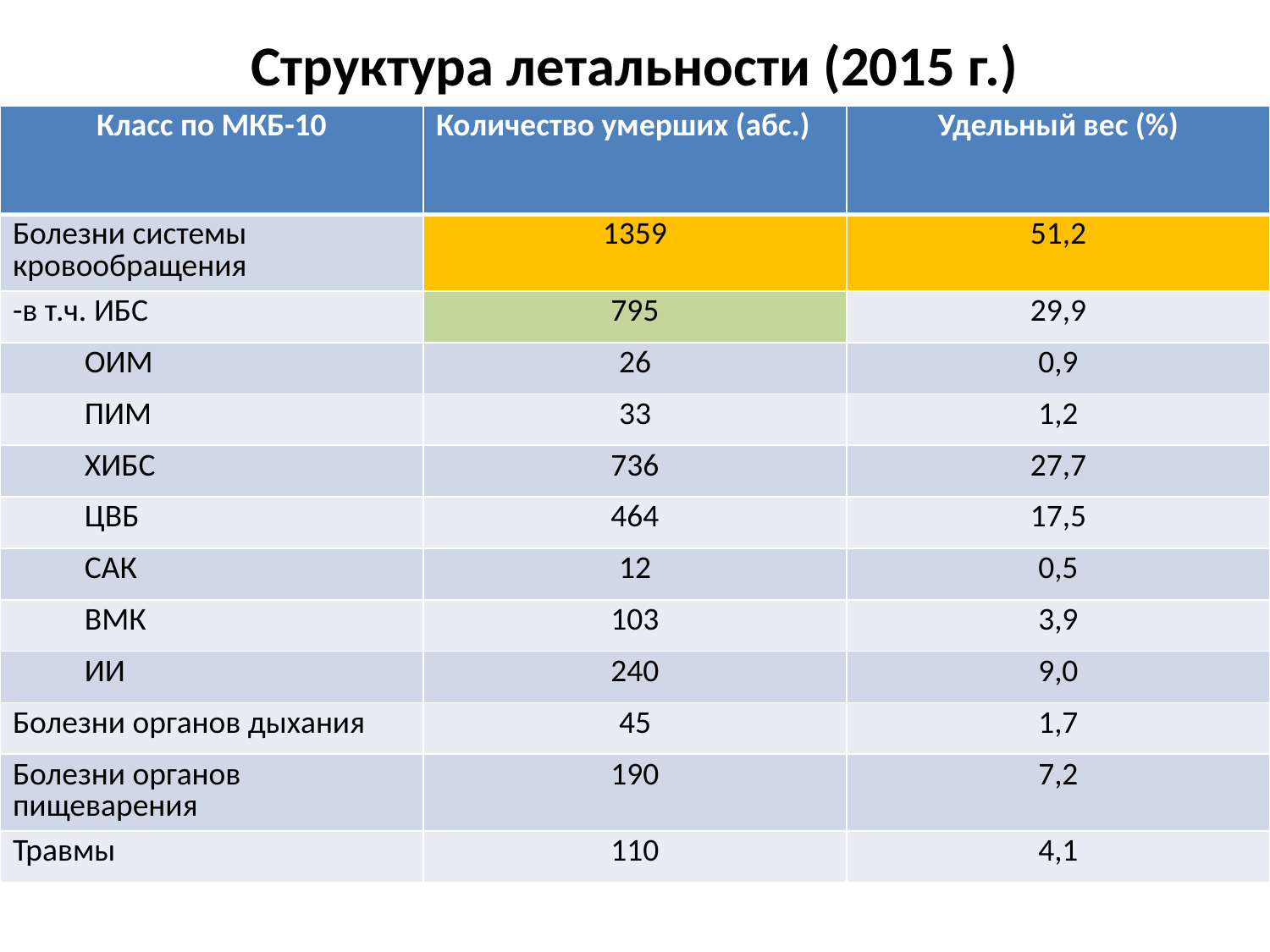

# Структура летальности (2015 г.)
| Класс по МКБ-10 | Количество умерших (абс.) | Удельный вес (%) |
| --- | --- | --- |
| Болезни системы кровообращения | 1359 | 51,2 |
| -в т.ч. ИБС | 795 | 29,9 |
| ОИМ | 26 | 0,9 |
| ПИМ | 33 | 1,2 |
| ХИБС | 736 | 27,7 |
| ЦВБ | 464 | 17,5 |
| САК | 12 | 0,5 |
| ВМК | 103 | 3,9 |
| ИИ | 240 | 9,0 |
| Болезни органов дыхания | 45 | 1,7 |
| Болезни органов пищеварения | 190 | 7,2 |
| Травмы | 110 | 4,1 |